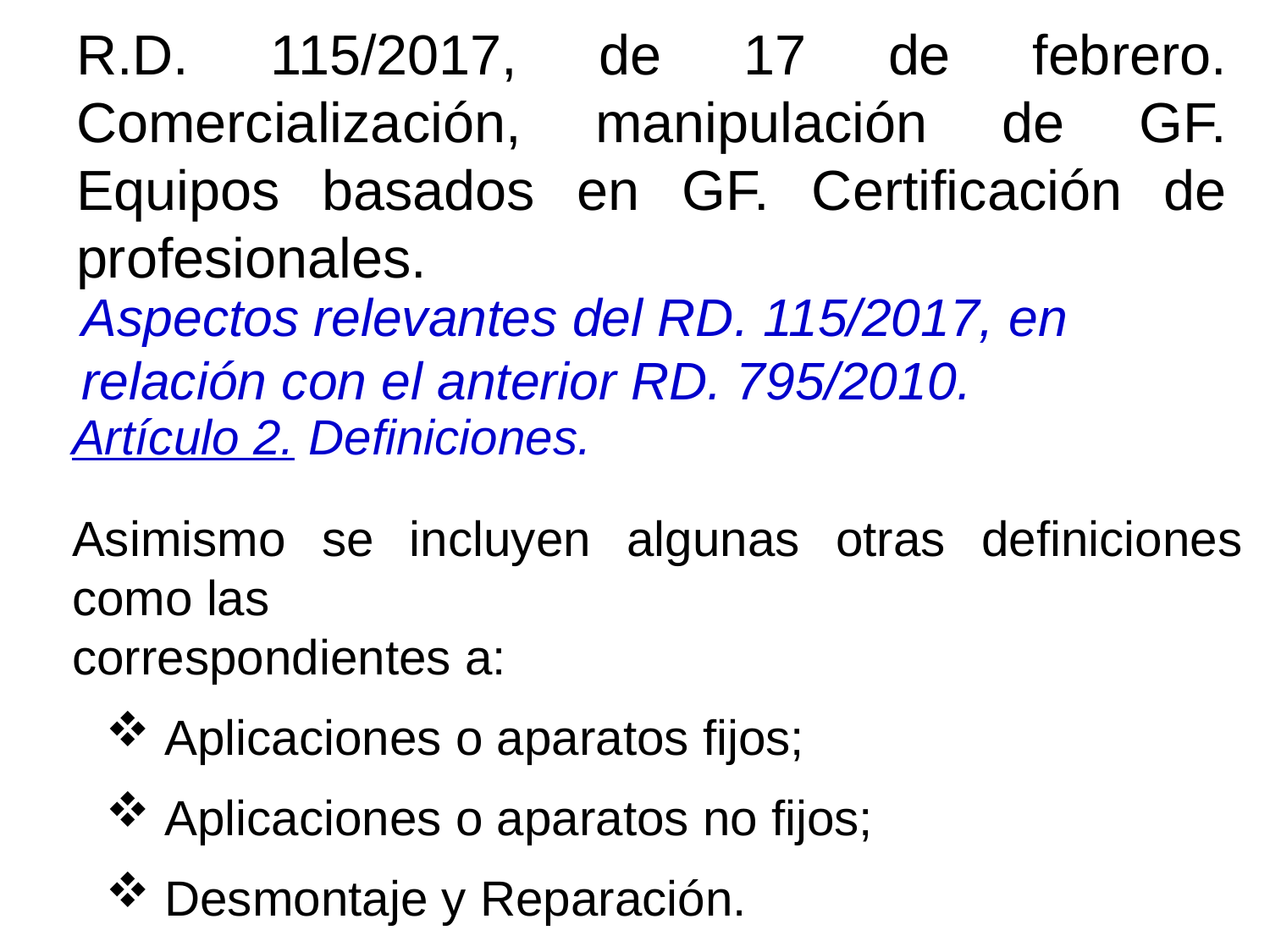

R.D. 115/2017, de 17 de febrero. Comercialización, manipulación de GF. Equipos basados en GF. Certificación de profesionales.

Aspectos relevantes del RD. 115/2017, en relación con el anterior RD. 795/2010.
Artículo 2. Definiciones.
Asimismo se incluyen algunas otras definiciones como las
correspondientes a:
 Aplicaciones o aparatos fijos;
 Aplicaciones o aparatos no fijos;
 Desmontaje y Reparación.